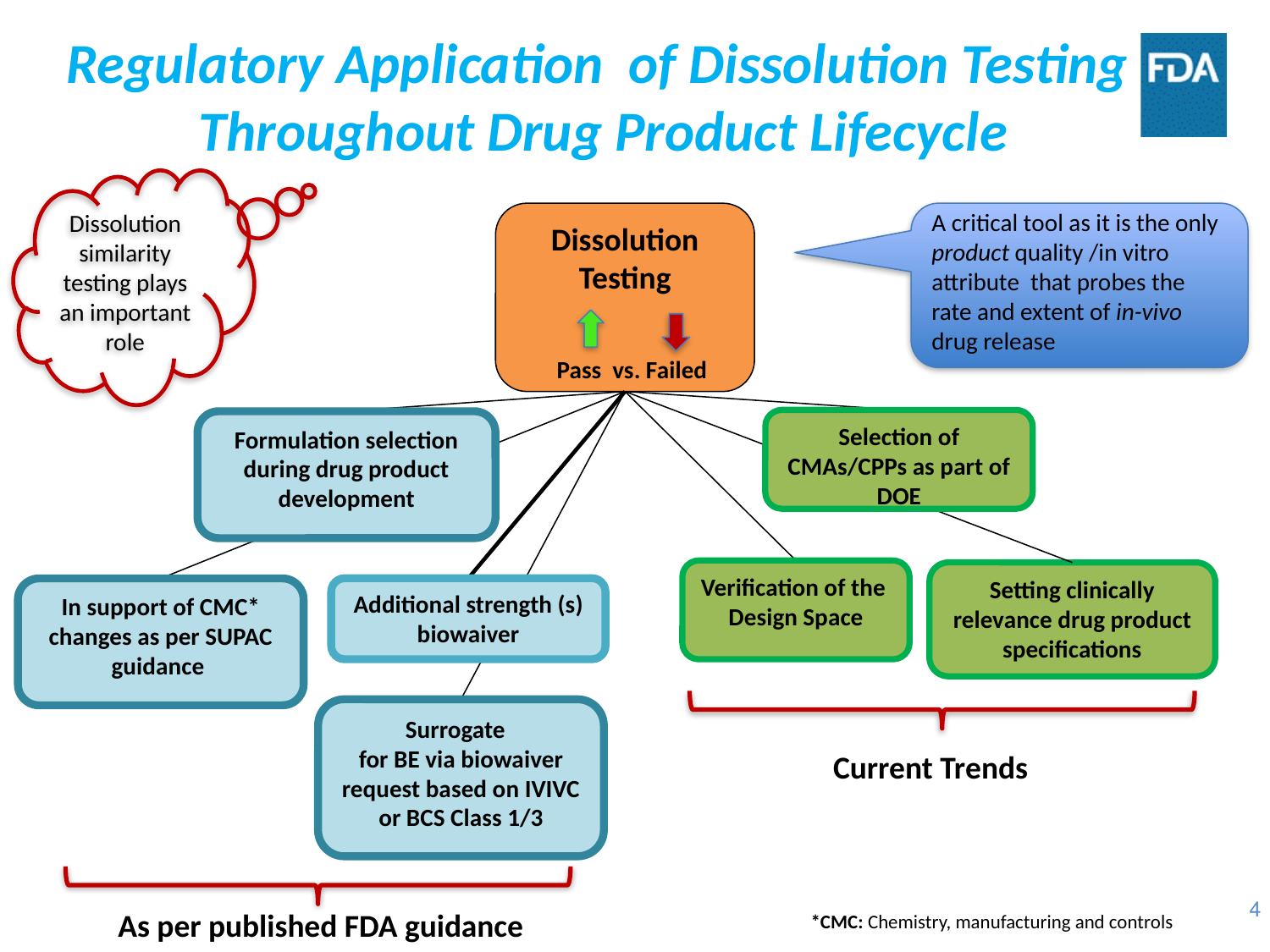

# Regulatory Application  of Dissolution Testing Throughout Drug Product Lifecycle
Dissolution similarity testing plays an important role
Dissolution Testing

A critical tool as it is the only product quality /in vitro attribute  that probes the rate and extent of in-vivo  drug release

Pass  vs. Failed

In support of CMC* changes as per SUPAC guidance
Formulation selection during drug product development
Surrogate
for BE via biowaiver request based on IVIVC or BCS Class 1/3

Additional strength (s) biowaiver
Setting clinically relevance drug product specifications

Verification of the  Design Space
Selection of CMAs/CPPs as part of DOE

Current Trends
As per published FDA guidance
*CMC: Chemistry, manufacturing and controls